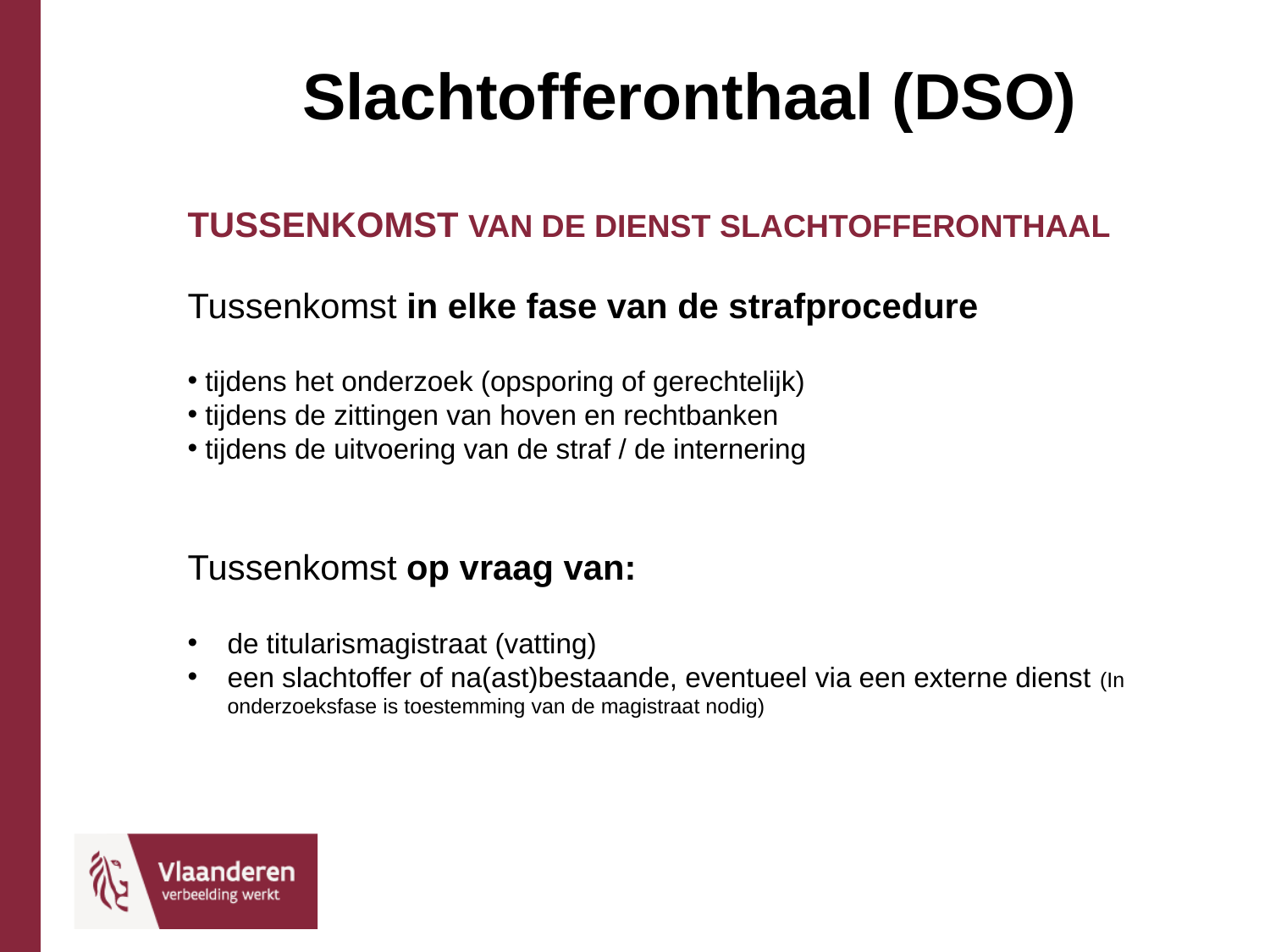

# Slachtofferonthaal (DSO)

TUSSENKOMST VAN DE DIENST SLACHTOFFERONTHAAL

Tussenkomst in elke fase van de strafprocedure​

 tijdens het onderzoek (opsporing of gerechtelijk)​
 tijdens de zittingen van hoven en rechtbanken​
 tijdens de uitvoering van de straf / de internering

Tussenkomst op vraag van: ​

de titularismagistraat (vatting) ​
een slachtoffer of na(ast)bestaande, eventueel via een externe dienst (In onderzoeksfase is toestemming van de magistraat nodig)